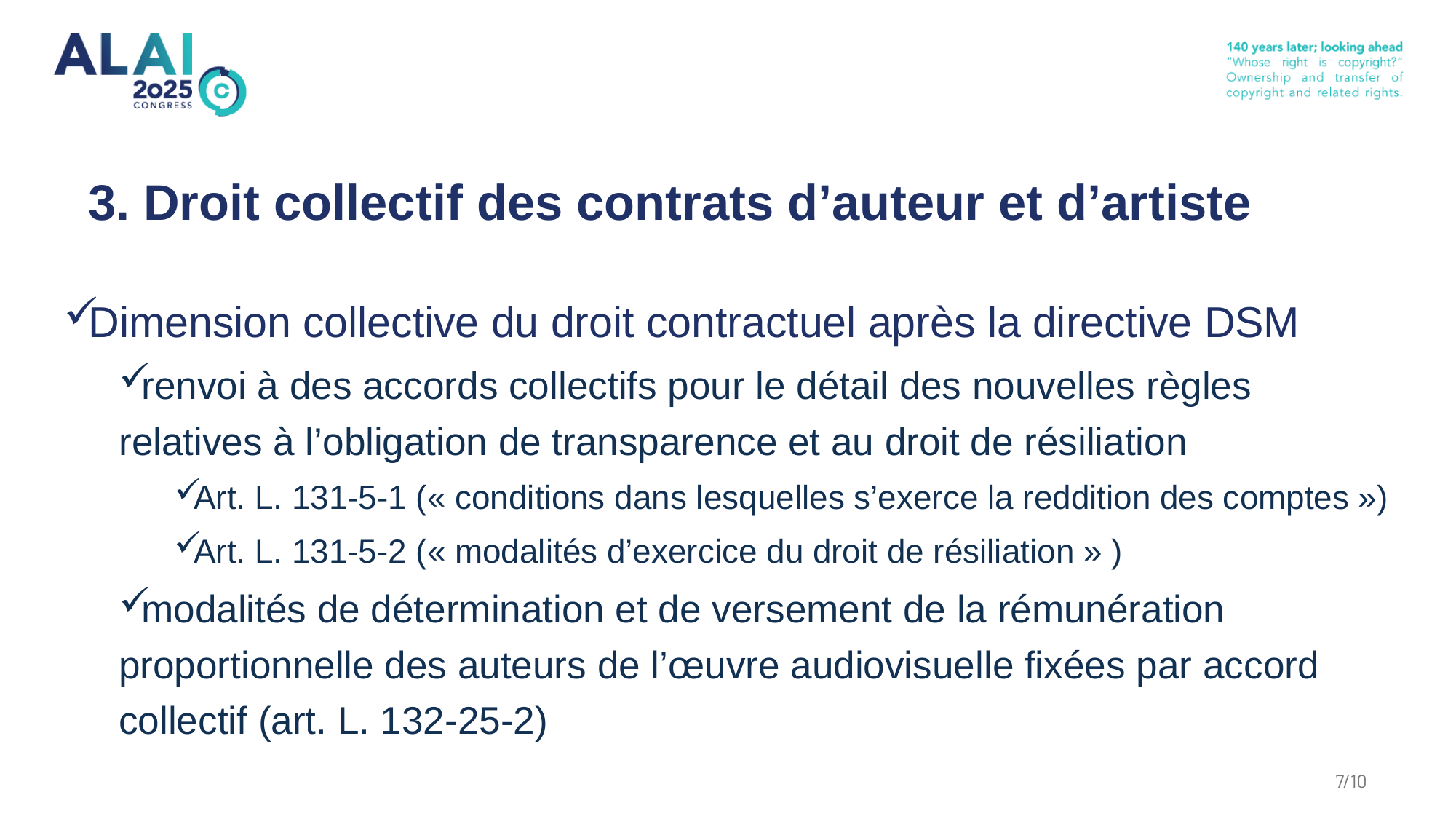

# 3. Droit collectif des contrats d’auteur et d’artiste
Dimension collective du droit contractuel après la directive DSM
renvoi à des accords collectifs pour le détail des nouvelles règles relatives à l’obligation de transparence et au droit de résiliation
Art. L. 131-5-1 (« conditions dans lesquelles s’exerce la reddition des comptes »)
Art. L. 131-5-2 (« modalités d’exercice du droit de résiliation » )
modalités de détermination et de versement de la rémunération proportionnelle des auteurs de l’œuvre audiovisuelle fixées par accord collectif (art. L. 132-25-2)
7/10